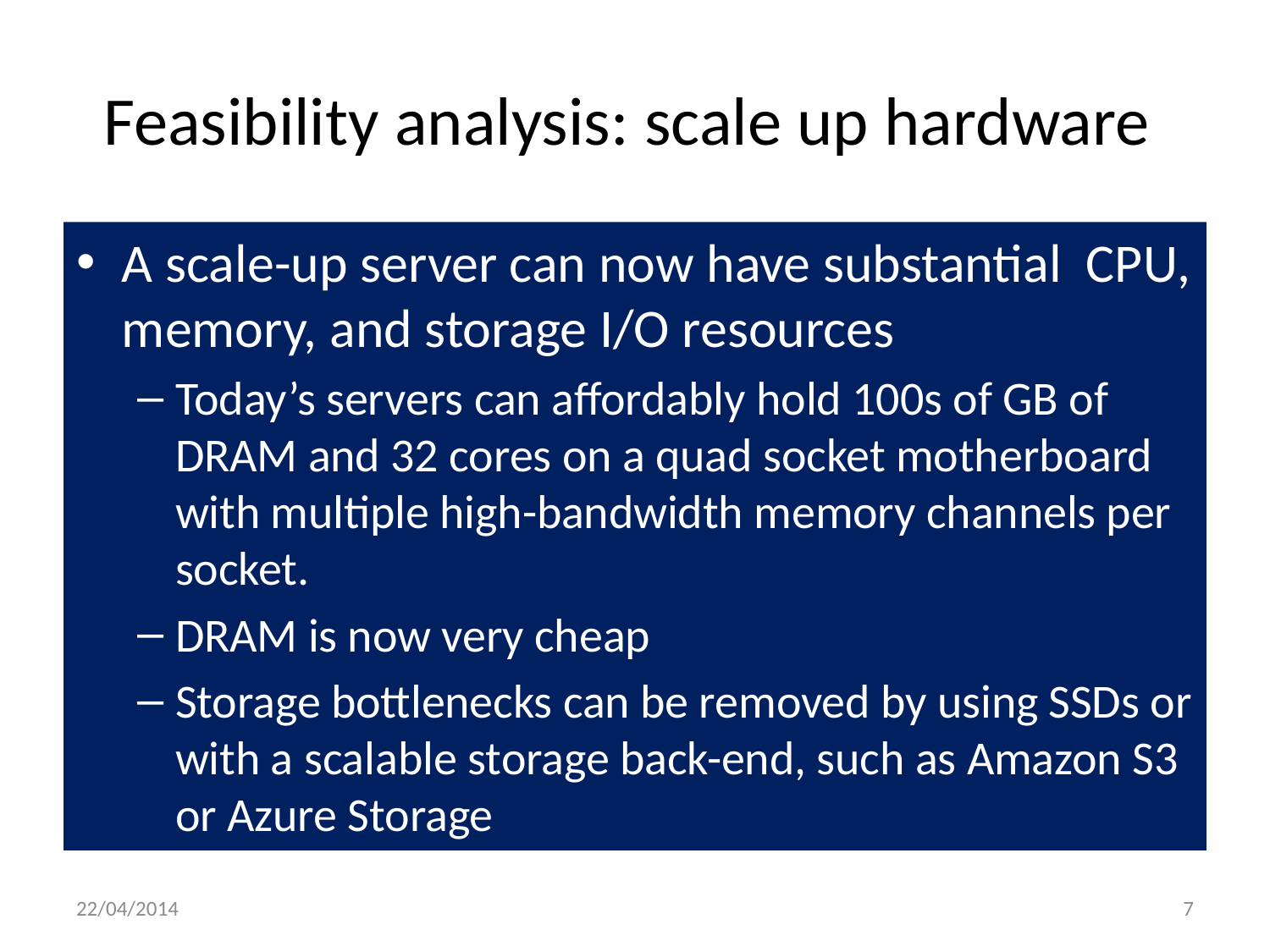

# Feasibility analysis: scale up hardware
A scale-up server can now have substantial  CPU, memory, and storage I/O resources
Today’s servers can affordably hold 100s of GB of DRAM and 32 cores on a quad socket motherboard with multiple high-bandwidth memory channels per socket.
DRAM is now very cheap
Storage bottlenecks can be removed by using SSDs or with a scalable storage back-end, such as Amazon S3 or Azure Storage
22/04/2014

7